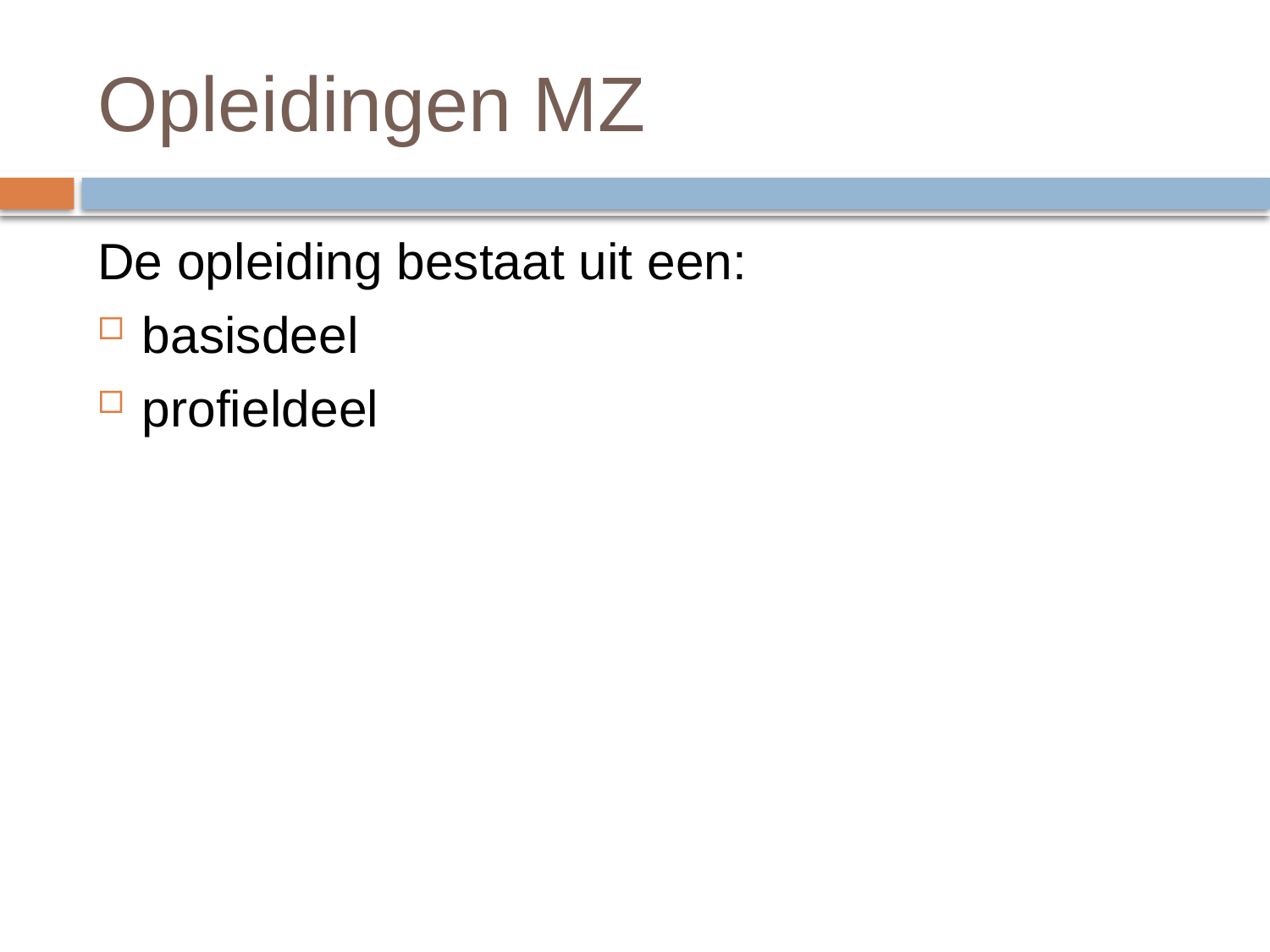

# Opleidingen MZ
De opleiding bestaat uit een:
basisdeel
profieldeel